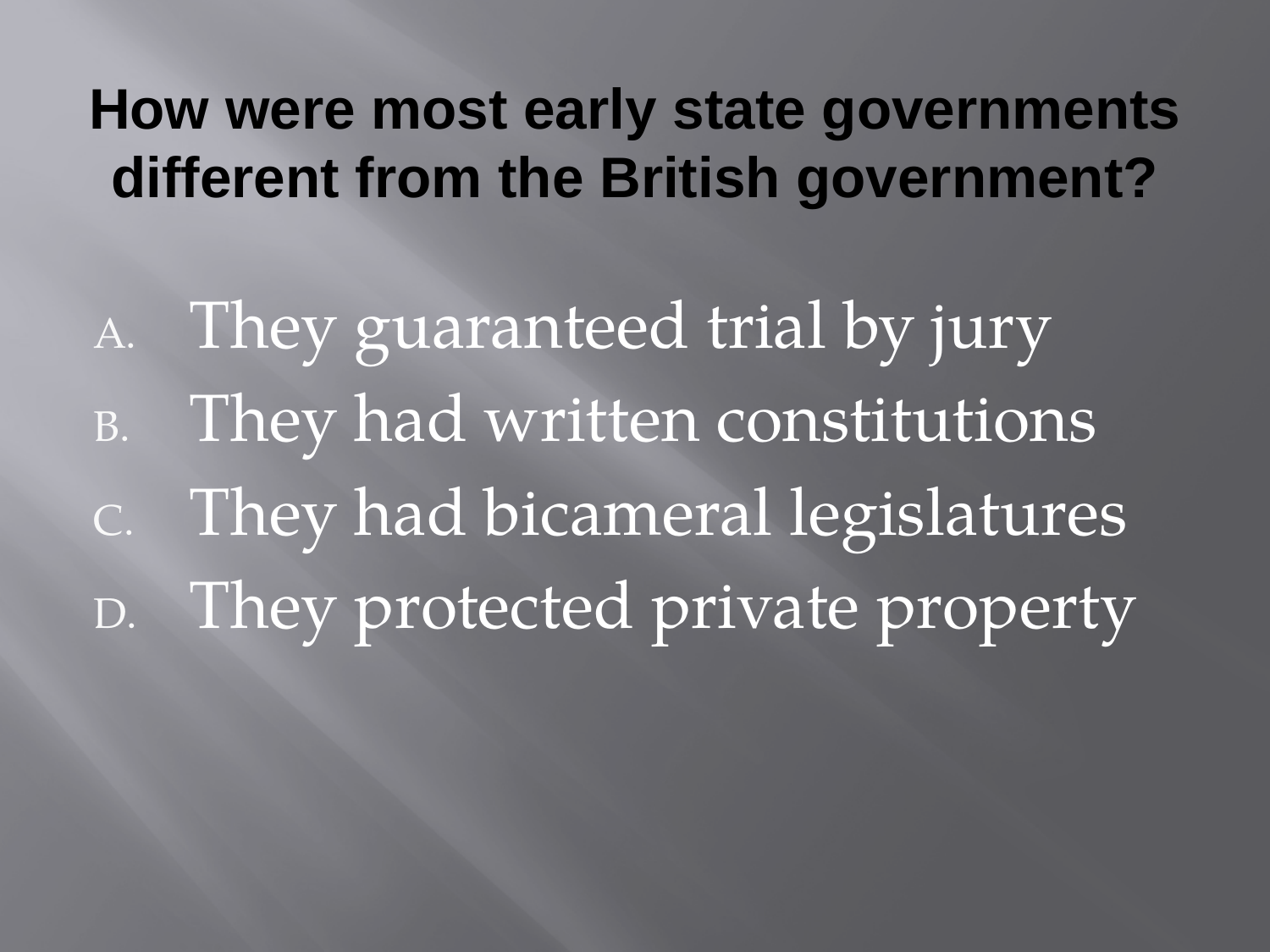

# How were most early state governments different from the British government?
They guaranteed trial by jury
They had written constitutions
They had bicameral legislatures
They protected private property